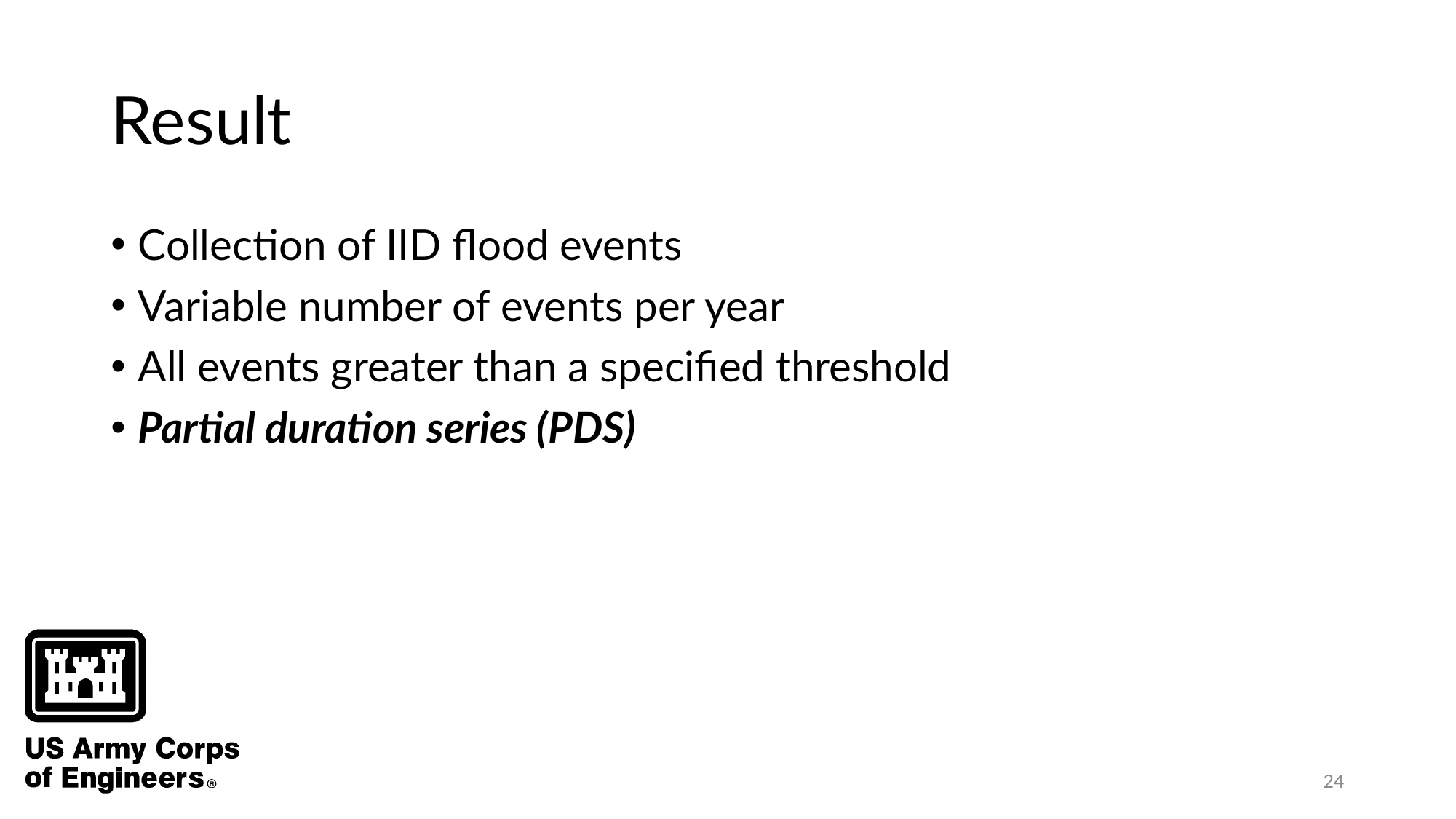

# Result
Collection of IID flood events
Variable number of events per year
All events greater than a specified threshold
Partial duration series (PDS)
24